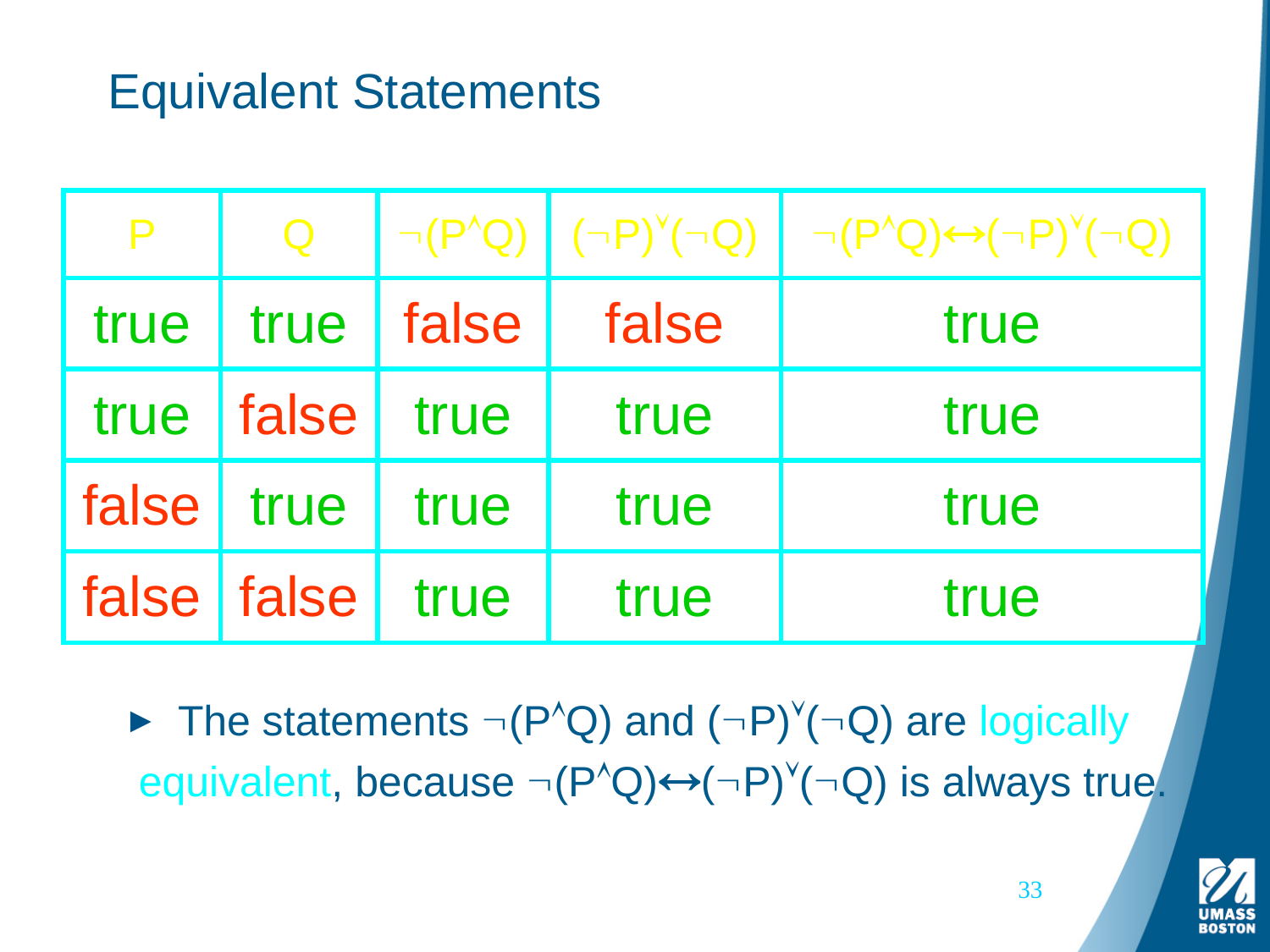

# Equivalent Statements
| P | Q | ¬(P∧Q) | (¬P)∨(¬Q) | ¬(P∧Q)↔(¬P)∨(¬Q) |
| --- | --- | --- | --- | --- |
| true | true | false | false | true |
| true | false | true | true | true |
| false | true | true | true | true |
| false | false | true | true | true |
The statements ¬(P∧Q) and (¬P)∨(¬Q) are logically equivalent, because ¬(P∧Q)↔(¬P)∨(¬Q) is always true.
33